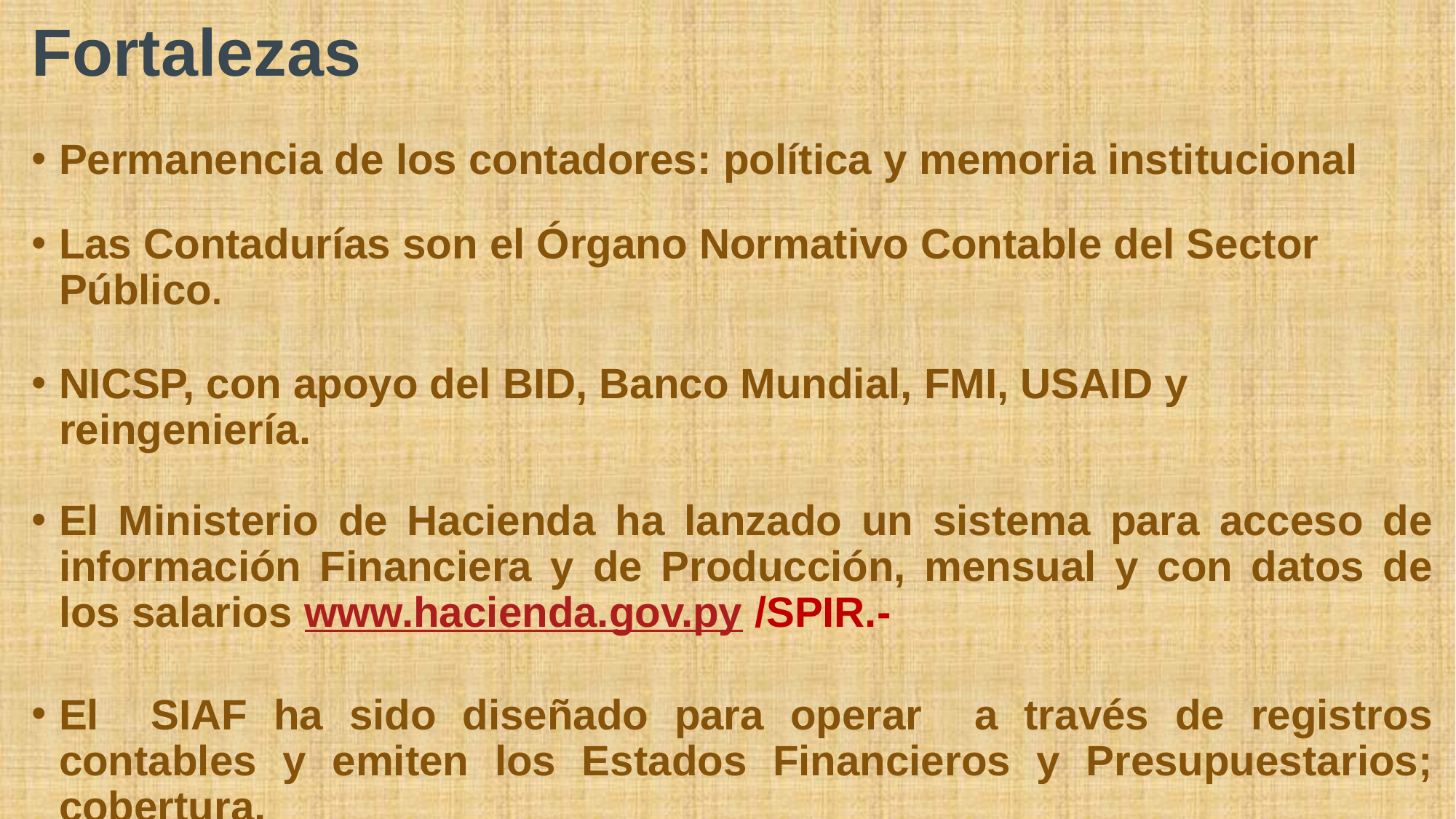

Fortalezas

Permanencia de los contadores: política y memoria institucional

Las Contadurías son el Órgano Normativo Contable del Sector Público.

NICSP, con apoyo del BID, Banco Mundial, FMI, USAID y reingeniería.

El Ministerio de Hacienda ha lanzado un sistema para acceso de información Financiera y de Producción, mensual y con datos de los salarios www.hacienda.gov.py /SPIR.-

El  SIAF ha sido diseñado para operar  a través de registros contables y emiten los Estados Financieros y Presupuestarios; cobertura.